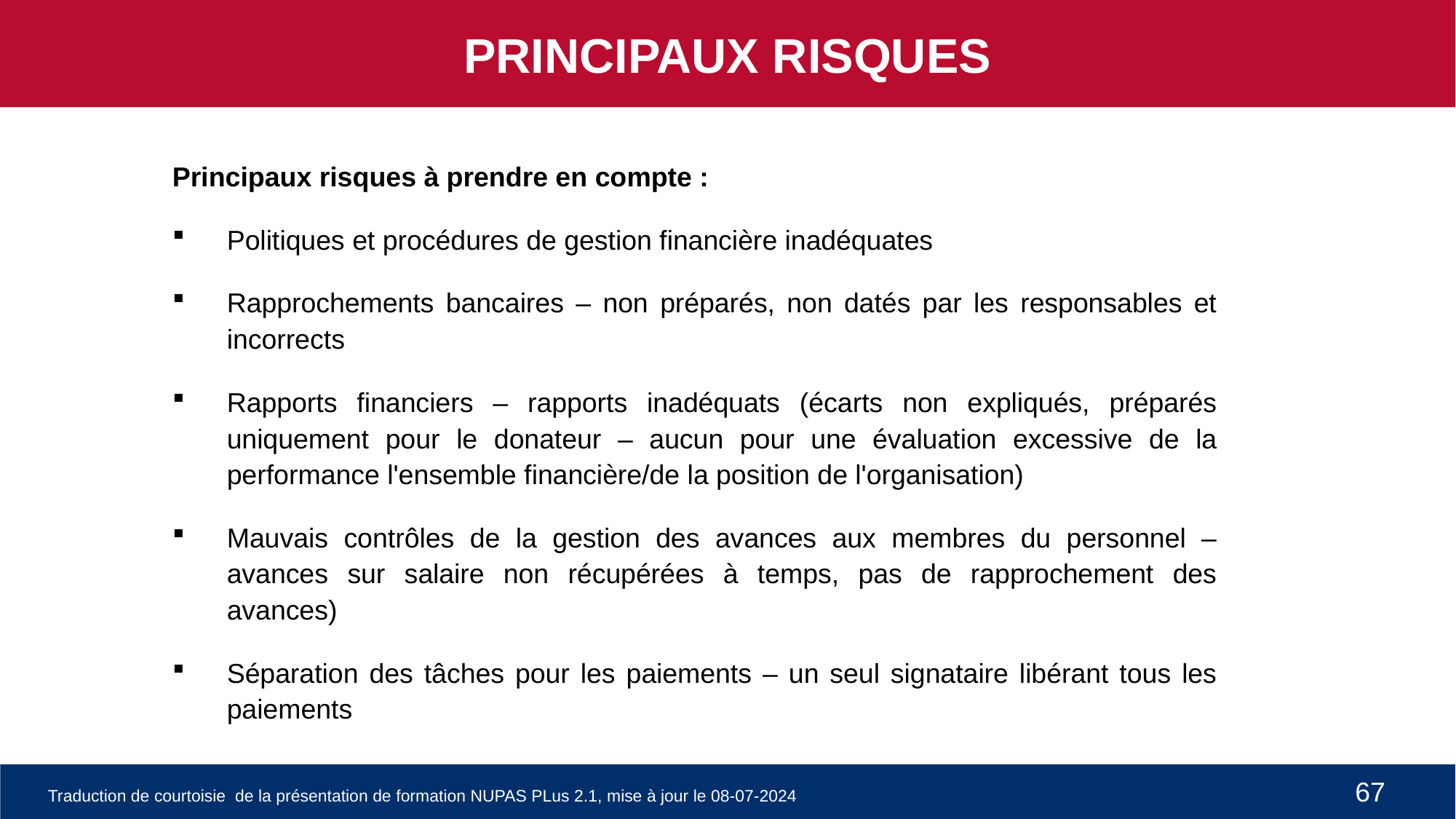

PRINCIPAUX RISQUES
Principaux risques à prendre en compte :
Politiques et procédures de gestion financière inadéquates
Rapprochements bancaires – non préparés, non datés par les responsables et incorrects
Rapports financiers – rapports inadéquats (écarts non expliqués, préparés uniquement pour le donateur – aucun pour une évaluation excessive de la performance l'ensemble financière/de la position de l'organisation)
Mauvais contrôles de la gestion des avances aux membres du personnel – avances sur salaire non récupérées à temps, pas de rapprochement des avances)
Séparation des tâches pour les paiements – un seul signataire libérant tous les paiements
67
Traduction de courtoisie  de la présentation de formation NUPAS PLus 2.1, mise à jour le 08-07-2024